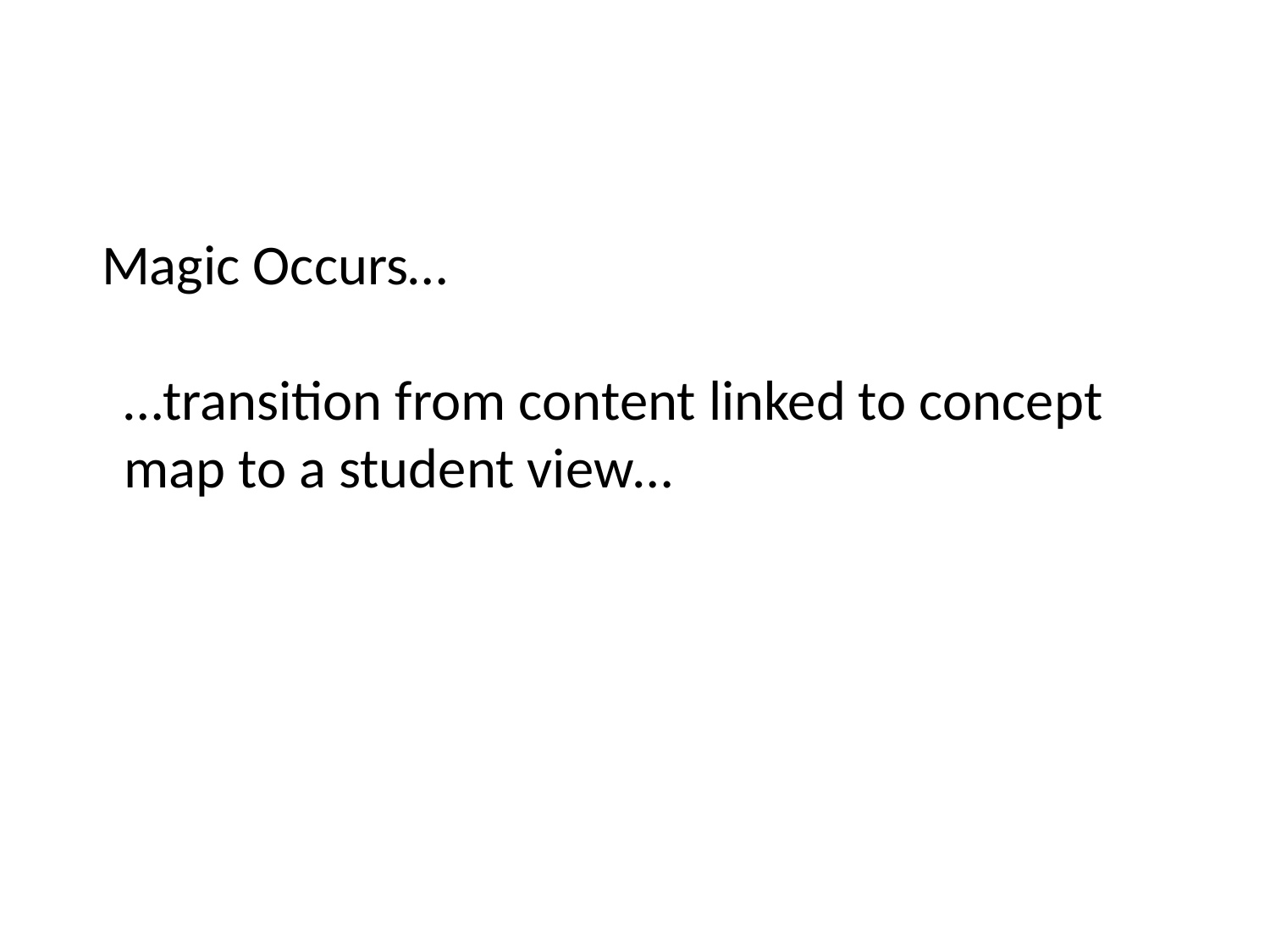

#
  Magic Occurs…
…transition from content linked to concept map to a student view…